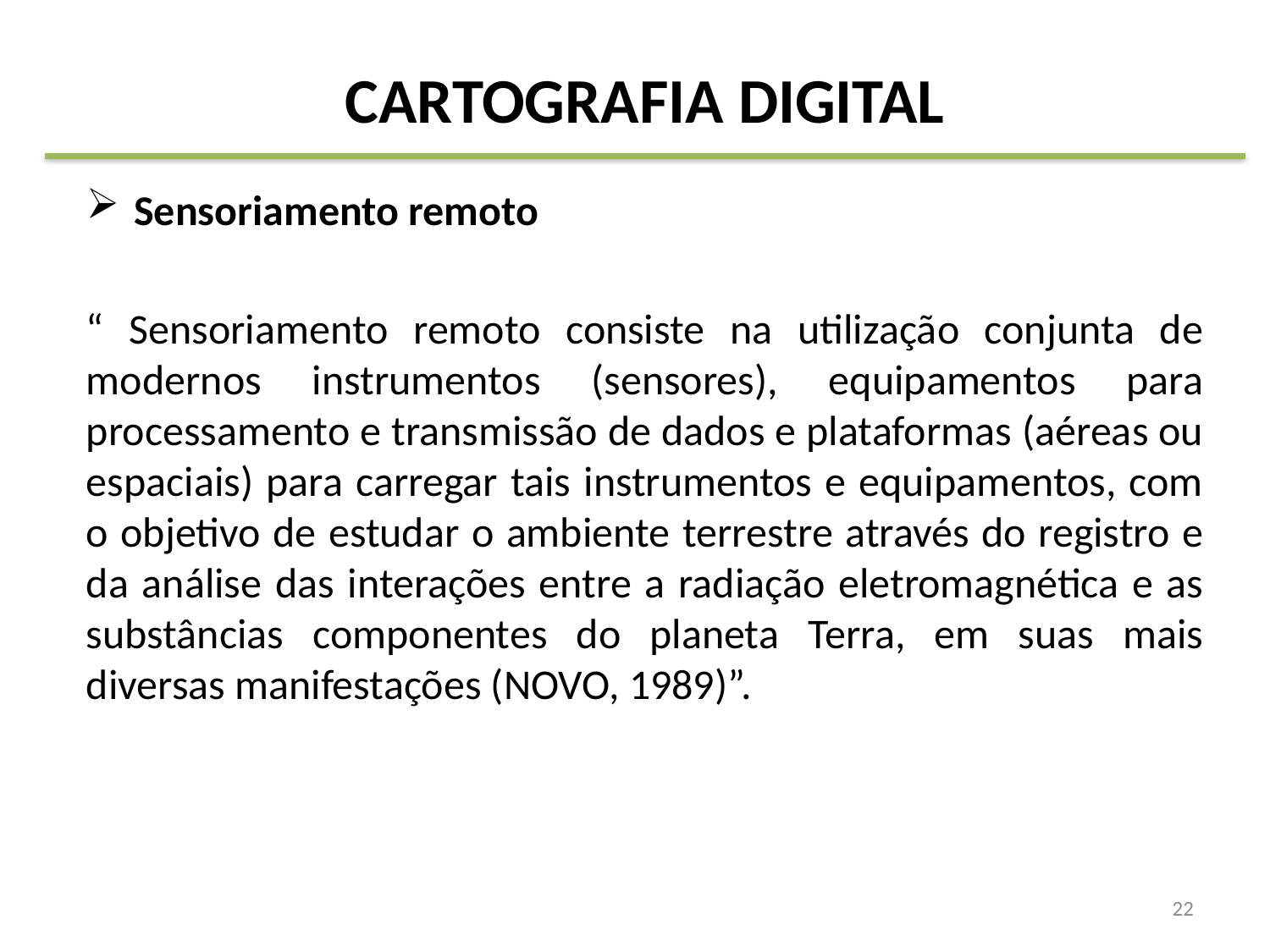

# CARTOGRAFIA DIGITAL
Sensoriamento remoto

“ Sensoriamento remoto consiste na utilização conjunta de modernos instrumentos (sensores), equipamentos para processamento e transmissão de dados e plataformas (aéreas ou espaciais) para carregar tais instrumentos e equipamentos, com o objetivo de estudar o ambiente terrestre através do registro e da análise das interações entre a radiação eletromagnética e as substâncias componentes do planeta Terra, em suas mais diversas manifestações (NOVO, 1989)”.
22